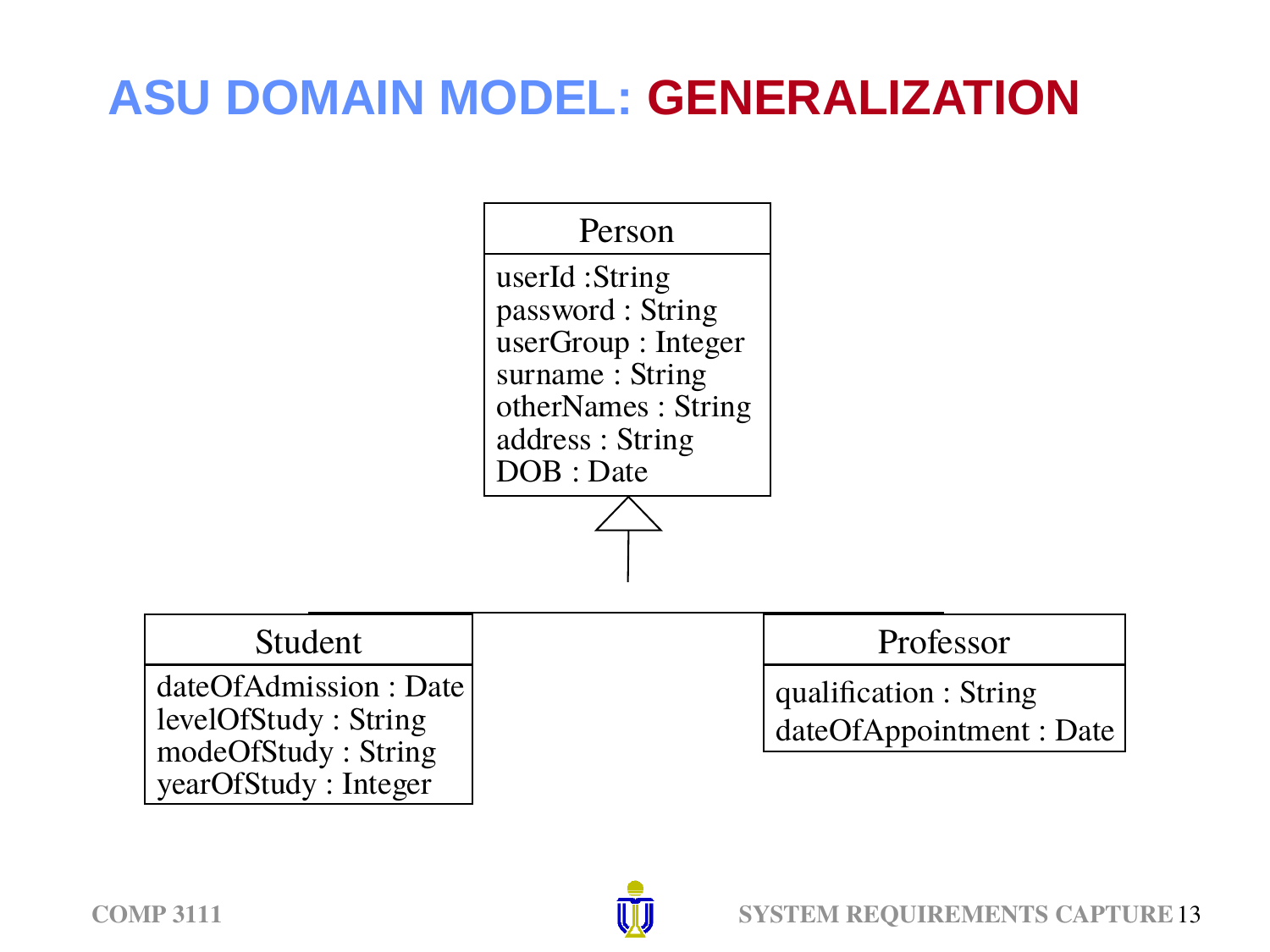

# ASU DOMAIN MODEL: GENERALIZATION
Person
userId :String
password : String
userGroup : Integer
surname : String
otherNames : String
address : String
DOB : Date

Student
dateOfAdmission : Date
levelOfStudy : String
modeOfStudy : String
yearOfStudy : Integer
Professor
qualification : String
dateOfAppointment : Date